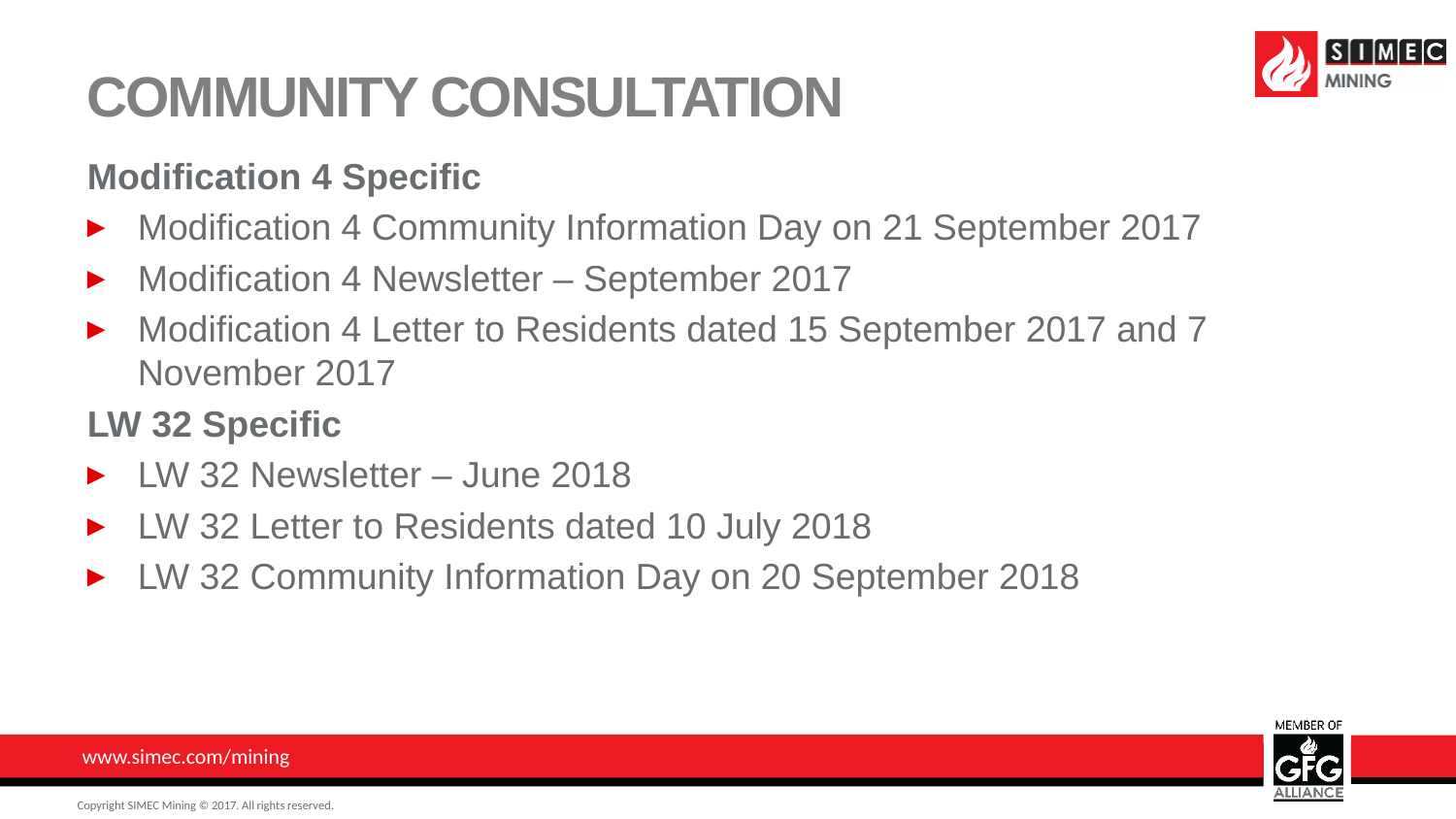

# Community Consultation
Modification 4 Specific
Modification 4 Community Information Day on 21 September 2017
Modification 4 Newsletter – September 2017
Modification 4 Letter to Residents dated 15 September 2017 and 7 November 2017
LW 32 Specific
LW 32 Newsletter – June 2018
LW 32 Letter to Residents dated 10 July 2018
LW 32 Community Information Day on 20 September 2018